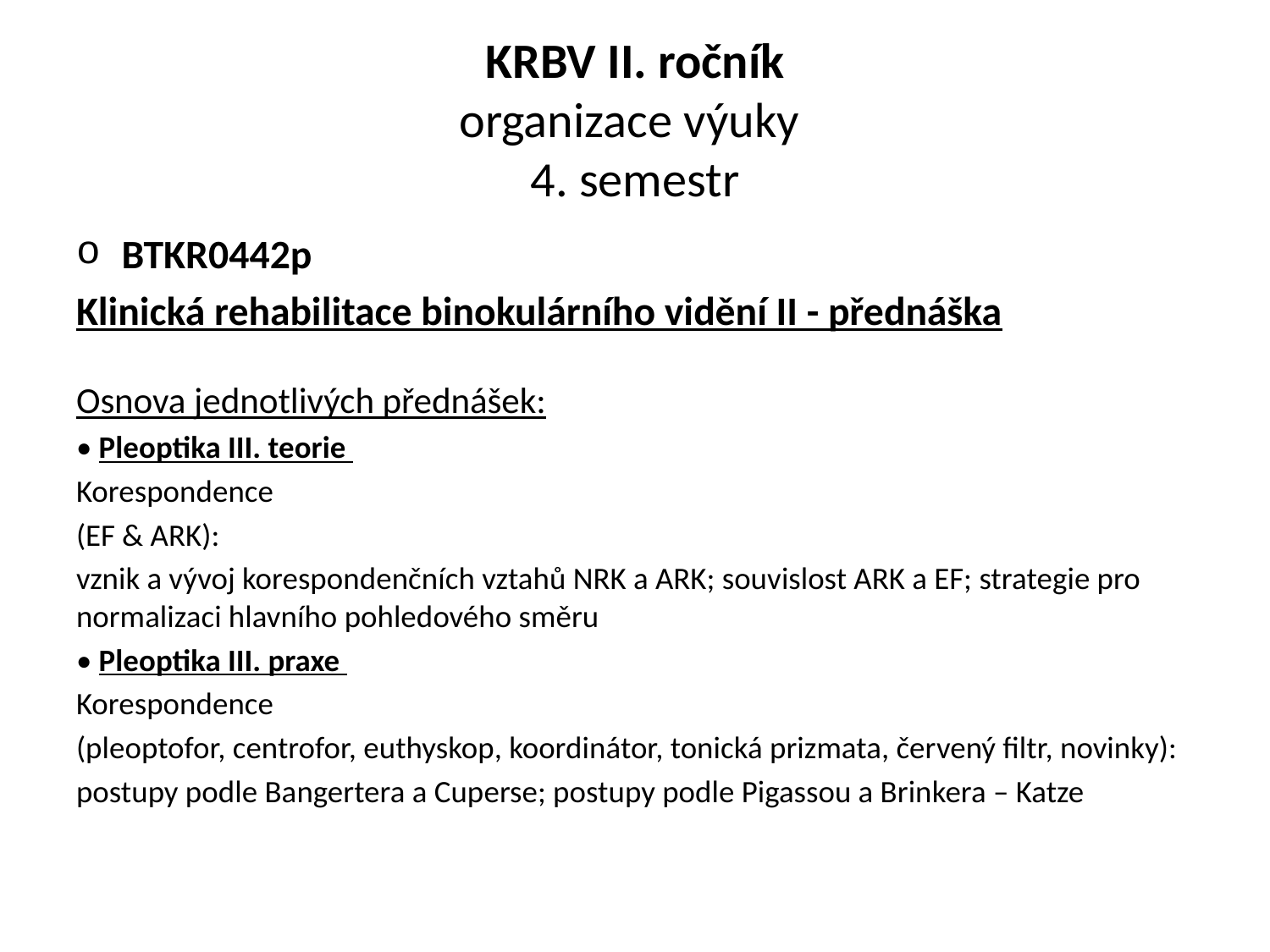

# KRBV II. ročník organizace výuky 4. semestr
BTKR0442p
Klinická rehabilitace binokulárního vidění II - přednáška

Osnova jednotlivých přednášek:
• Pleoptika III. teorie
Korespondence
(EF & ARK):
vznik a vývoj korespondenčních vztahů NRK a ARK; souvislost ARK a EF; strategie pro normalizaci hlavního pohledového směru
• Pleoptika III. praxe
Korespondence
(pleoptofor, centrofor, euthyskop, koordinátor, tonická prizmata, červený filtr, novinky):
postupy podle Bangertera a Cuperse; postupy podle Pigassou a Brinkera – Katze